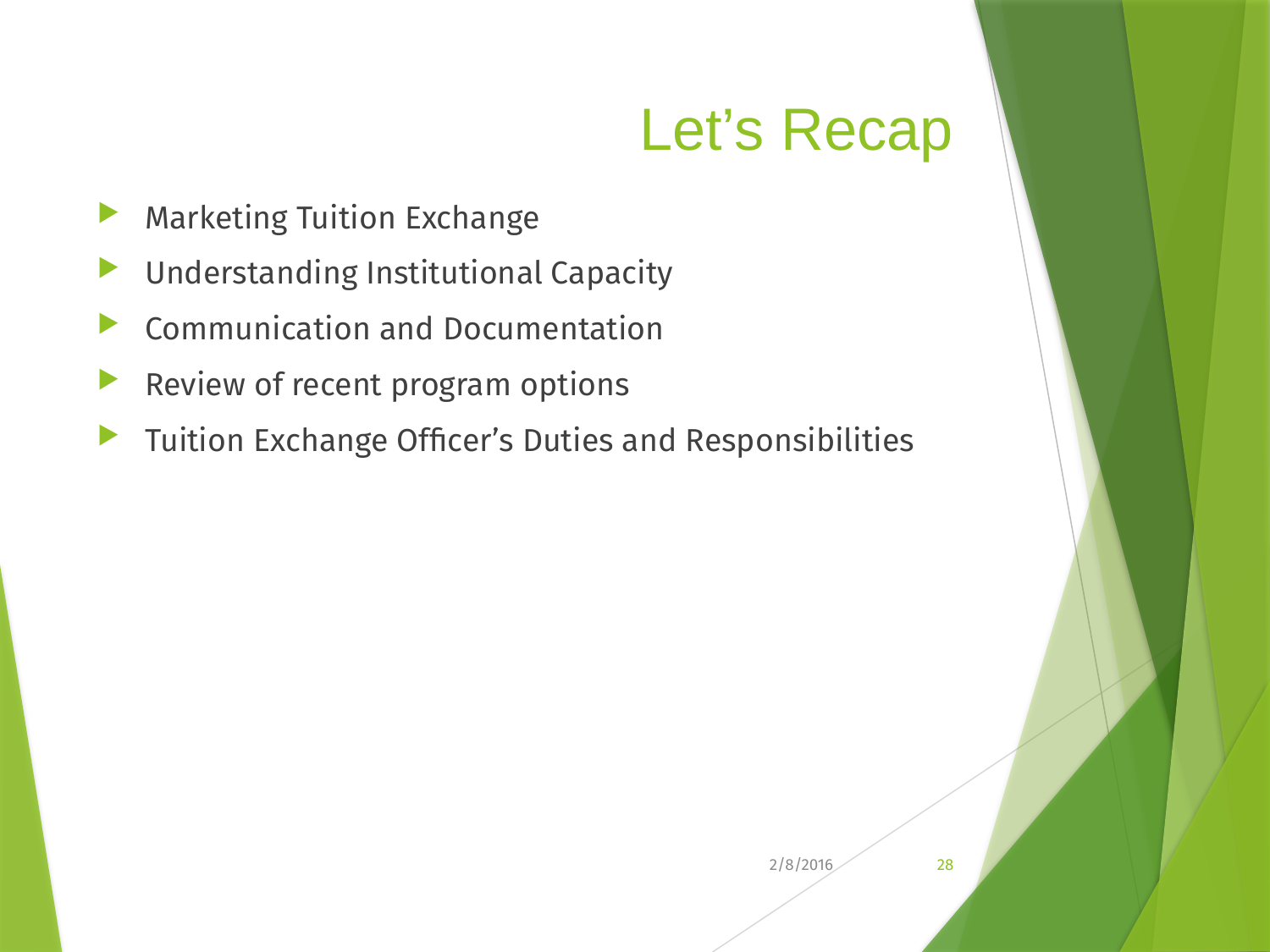

# Let’s Recap
Marketing Tuition Exchange
Understanding Institutional Capacity
Communication and Documentation
Review of recent program options
Tuition Exchange Officer’s Duties and Responsibilities

2/8/2016
28